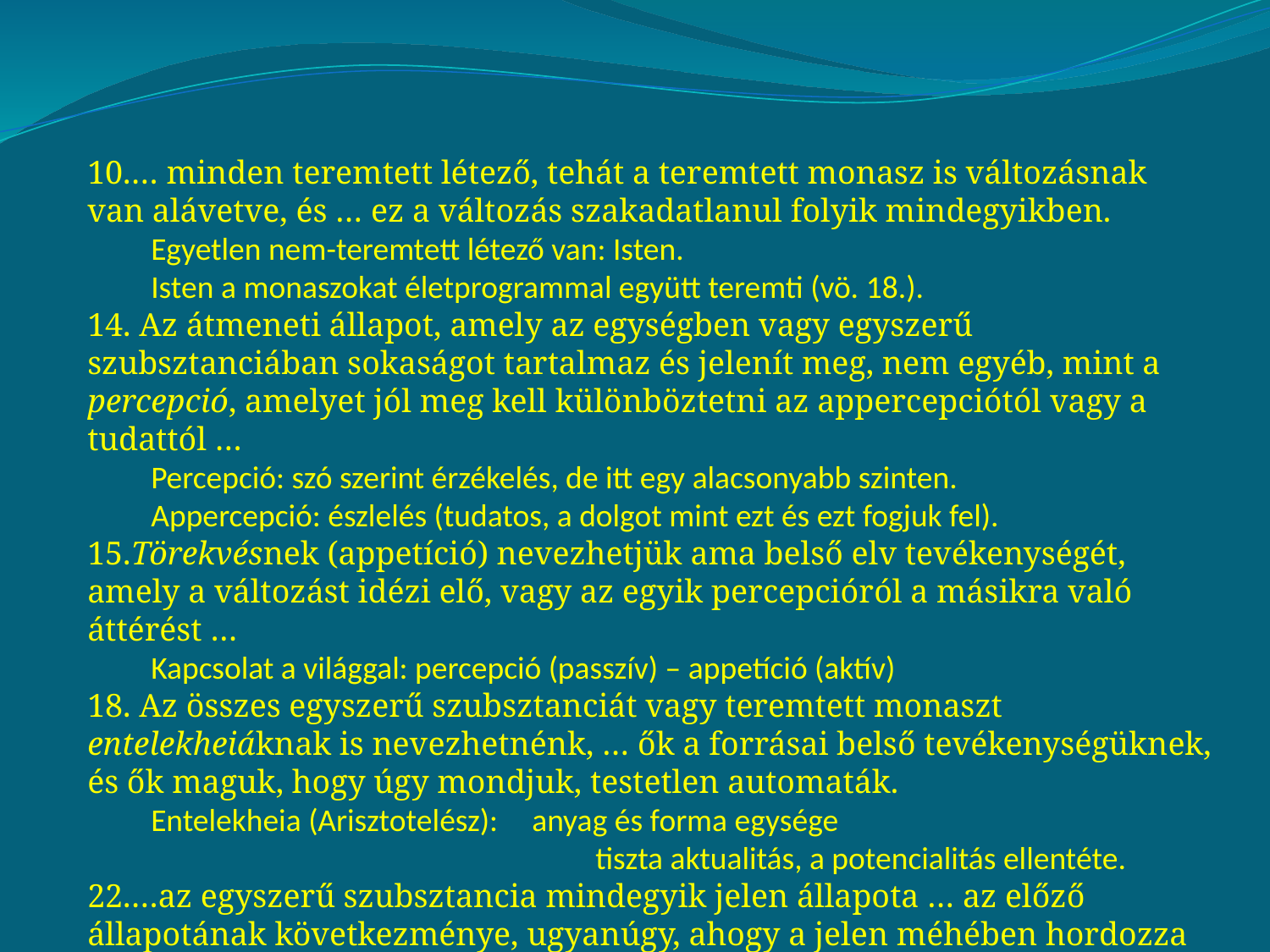

10.… minden teremtett létező, tehát a teremtett monasz is változásnak van alávetve, és … ez a változás szakadatlanul folyik mindegyikben.
Egyetlen nem-teremtett létező van: Isten.
Isten a monaszokat életprogrammal együtt teremti (vö. 18.).
14. Az átmeneti állapot, amely az egységben vagy egyszerű szubsztanciában sokaságot tartalmaz és jelenít meg, nem egyéb, mint a percepció, amelyet jól meg kell különböztetni az appercepciótól vagy a tudattól …
Percepció: szó szerint érzékelés, de itt egy alacsonyabb szinten.
Appercepció: észlelés (tudatos, a dolgot mint ezt és ezt fogjuk fel).
15.Törekvésnek (appetíció) nevezhetjük ama belső elv tevékenységét, amely a változást idézi elő, vagy az egyik percepcióról a másikra való áttérést …
Kapcsolat a világgal: percepció (passzív) – appetíció (aktív)
18. Az összes egyszerű szubsztanciát vagy teremtett monaszt entelekheiáknak is nevezhetnénk, … ők a forrásai belső tevékenységüknek, és ők maguk, hogy úgy mondjuk, testetlen automaták.
Entelekheia (Arisztotelész): 	anyag és forma egysége
				tiszta aktualitás, a potencialitás ellentéte.
22.…az egyszerű szubsztancia mindegyik jelen állapota … az előző állapotának következménye, ugyanúgy, ahogy a jelen méhében hordozza a jövőt.